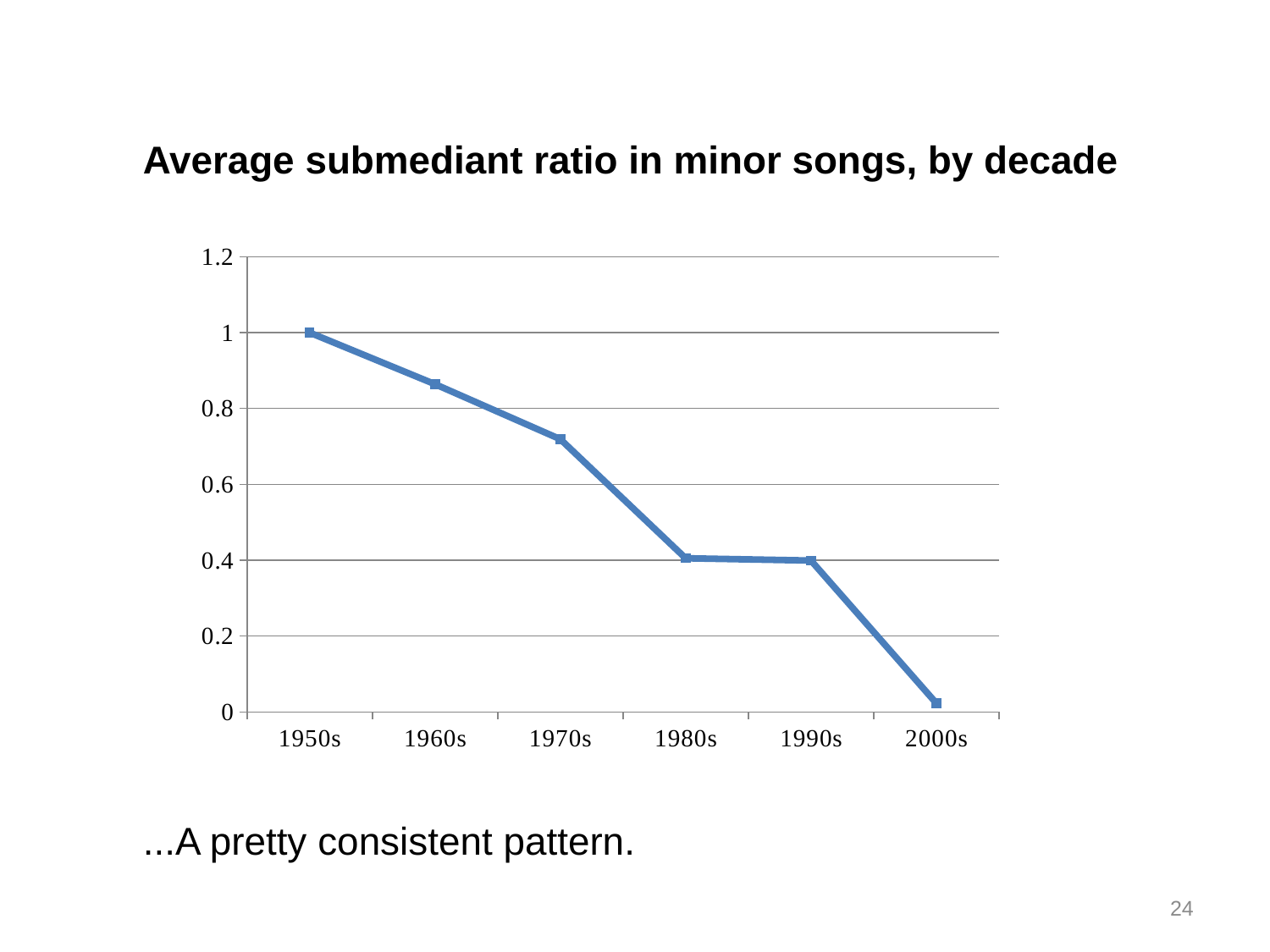

Average submediant ratio in minor songs, by decade

...A pretty consistent pattern.

### Chart

| Category |  |
|---|---|
| 1950s | 1.0 |
| 1960s | 0.864 |
| 1970s | 0.719 |
| 1980s | 0.405 |
| 1990s | 0.399 |
| 2000s | 0.023 |

24